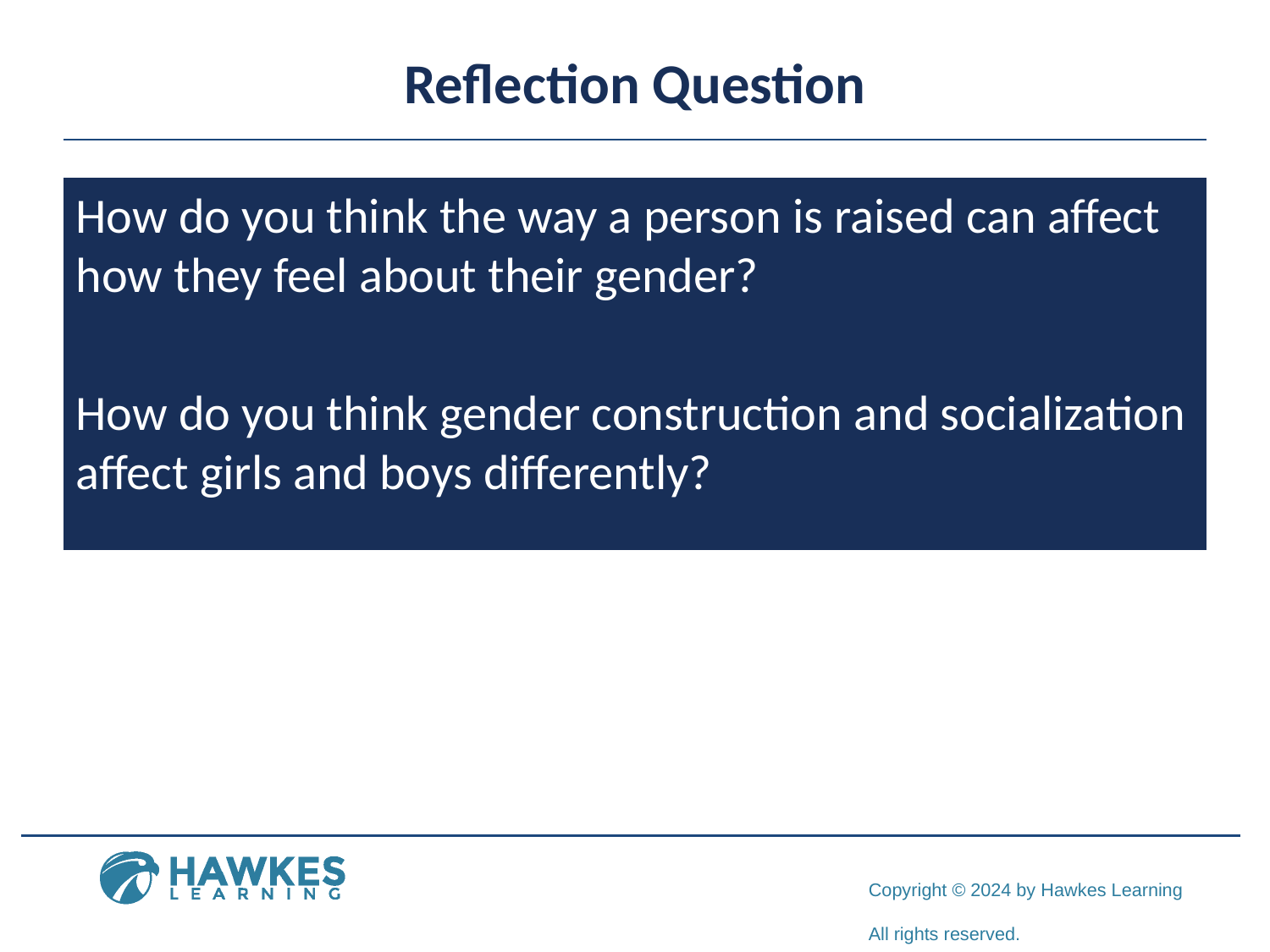

# Reflection Question
How do you think the way a person is raised can affect how they feel about their gender?

How do you think gender construction and socialization affect girls and boys differently?